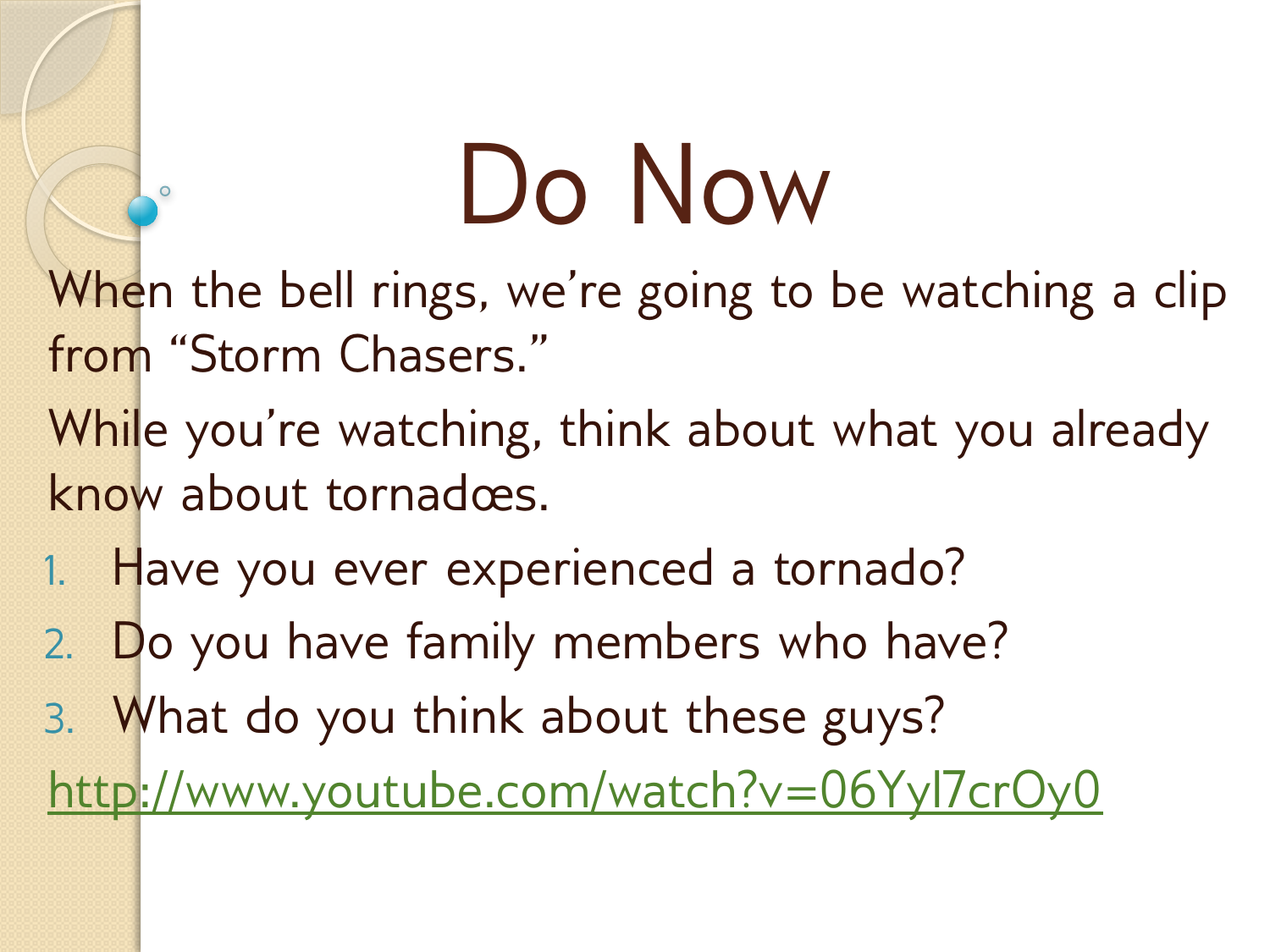

# Do Now
When the bell rings, we’re going to be watching a clip from “Storm Chasers.”
While you’re watching, think about what you already know about tornadoes.
Have you ever experienced a tornado?
Do you have family members who have?
What do you think about these guys?
http://www.youtube.com/watch?v=06YyI7crOy0